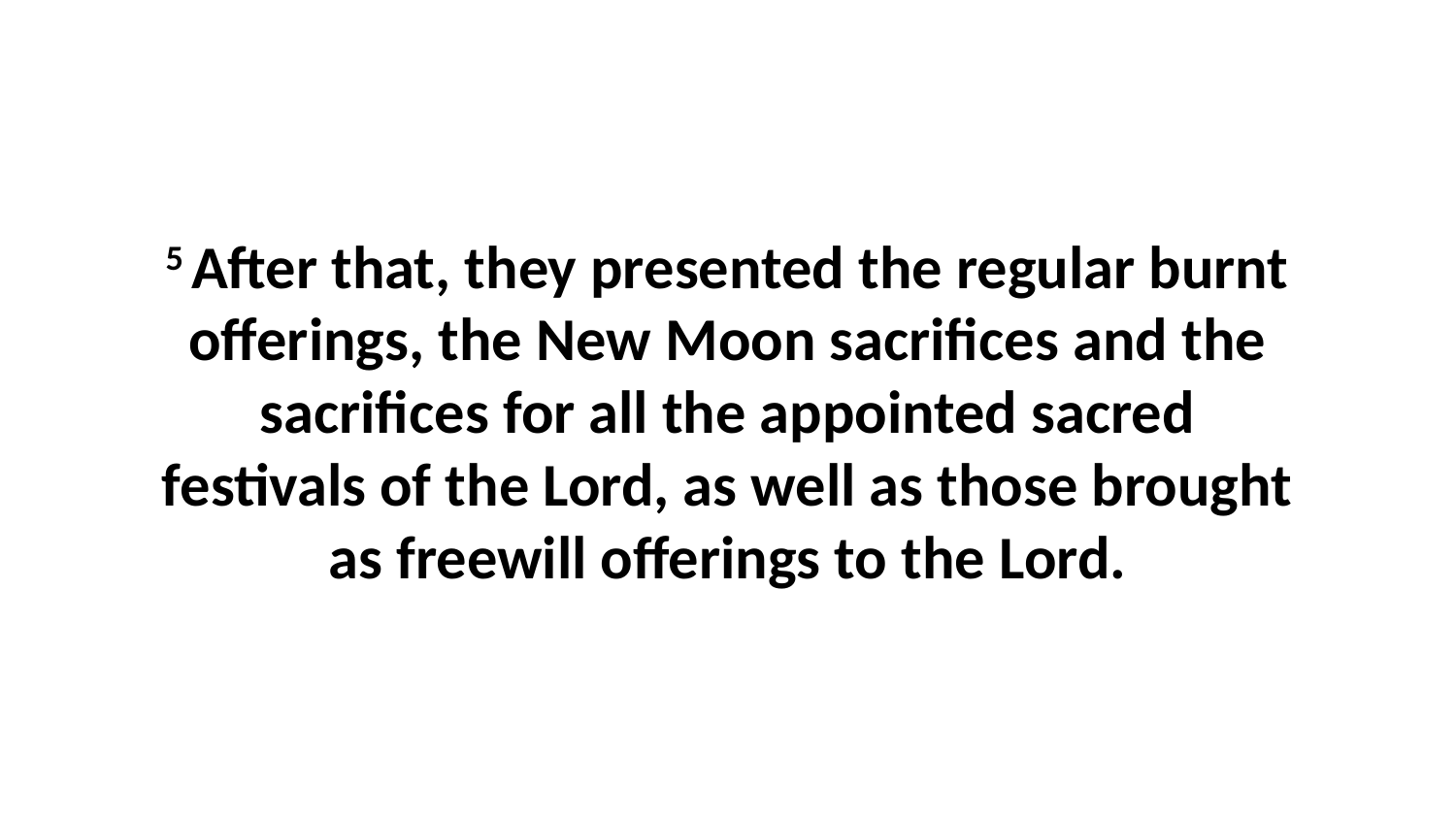

5 After that, they presented the regular burnt offerings, the New Moon sacrifices and the sacrifices for all the appointed sacred festivals of the Lord, as well as those brought as freewill offerings to the Lord.